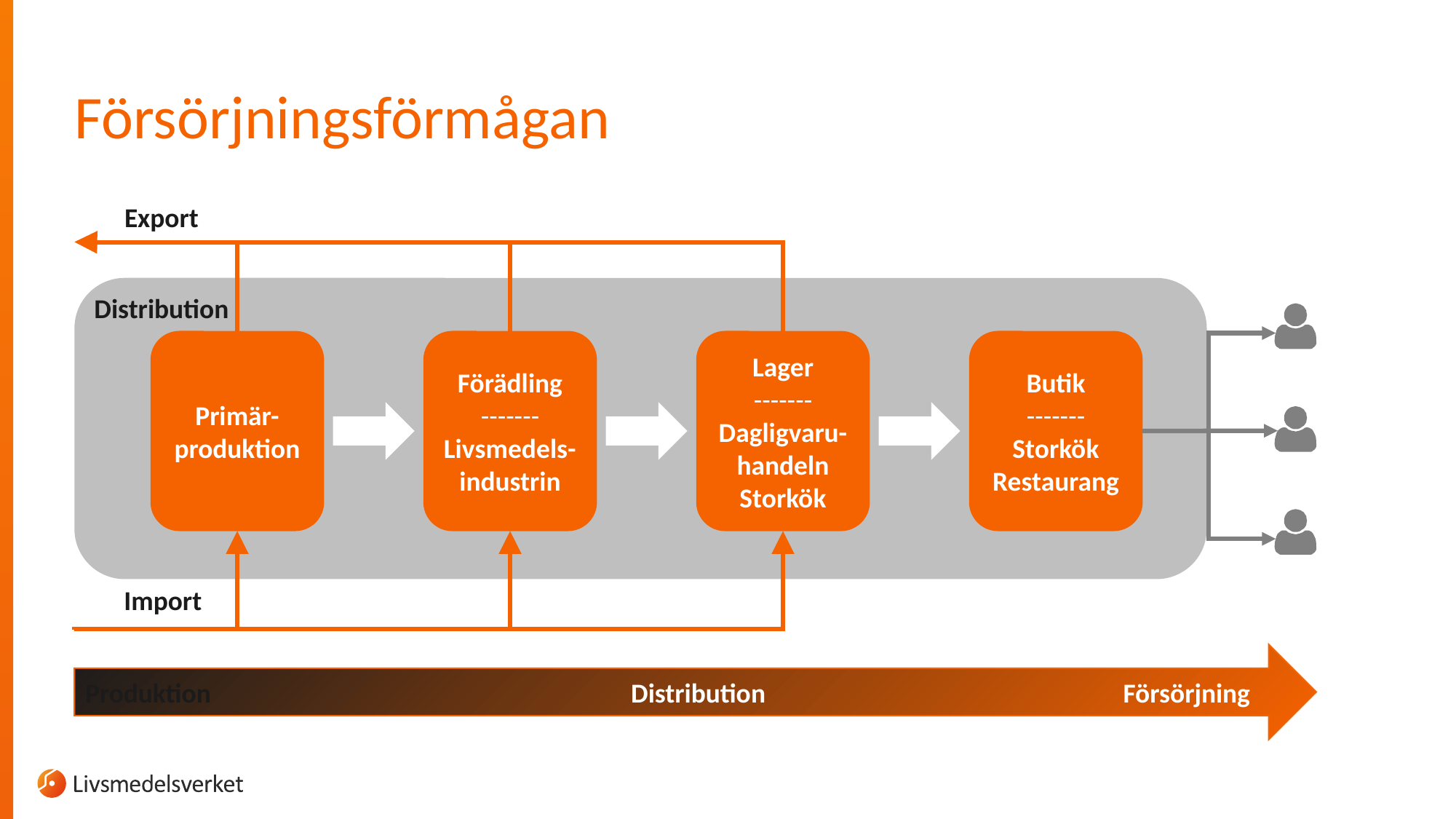

# Försörjningsförmågan
Export

Distribution

Primär-produktion
Förädling
-------
Livsmedels-industrin
Lager
-------
Dagligvaru-handeln
Storkök
Butik
-------
Storkök
Restaurang

Import
Produktion 				Distribution 			         Försörjning